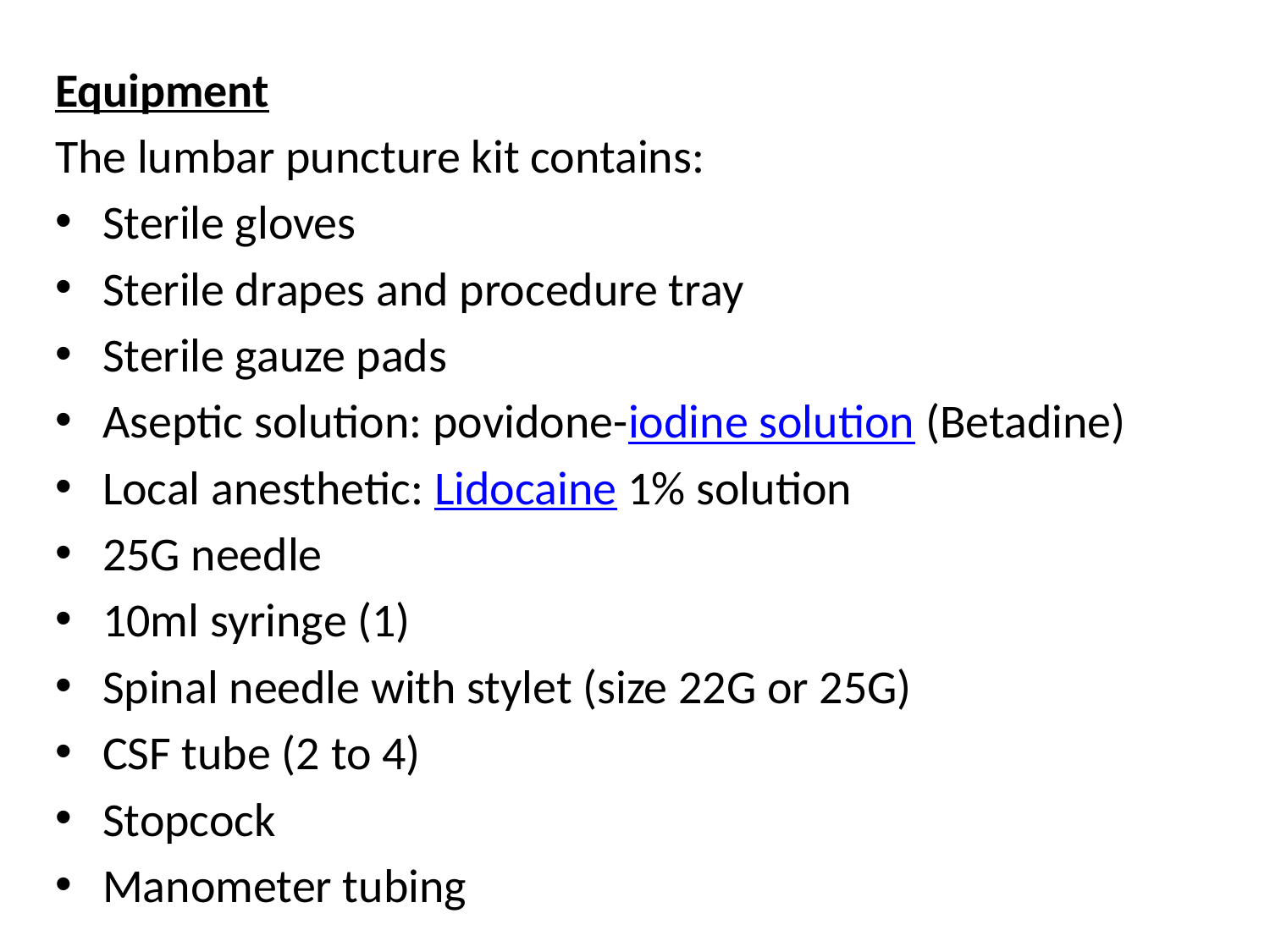

Equipment
The lumbar puncture kit contains:
Sterile gloves
Sterile drapes and procedure tray
Sterile gauze pads
Aseptic solution: povidone-iodine solution (Betadine)
Local anesthetic: Lidocaine 1% solution
25G needle
10ml syringe (1)
Spinal needle with stylet (size 22G or 25G)
CSF tube (2 to 4)
Stopcock
Manometer tubing